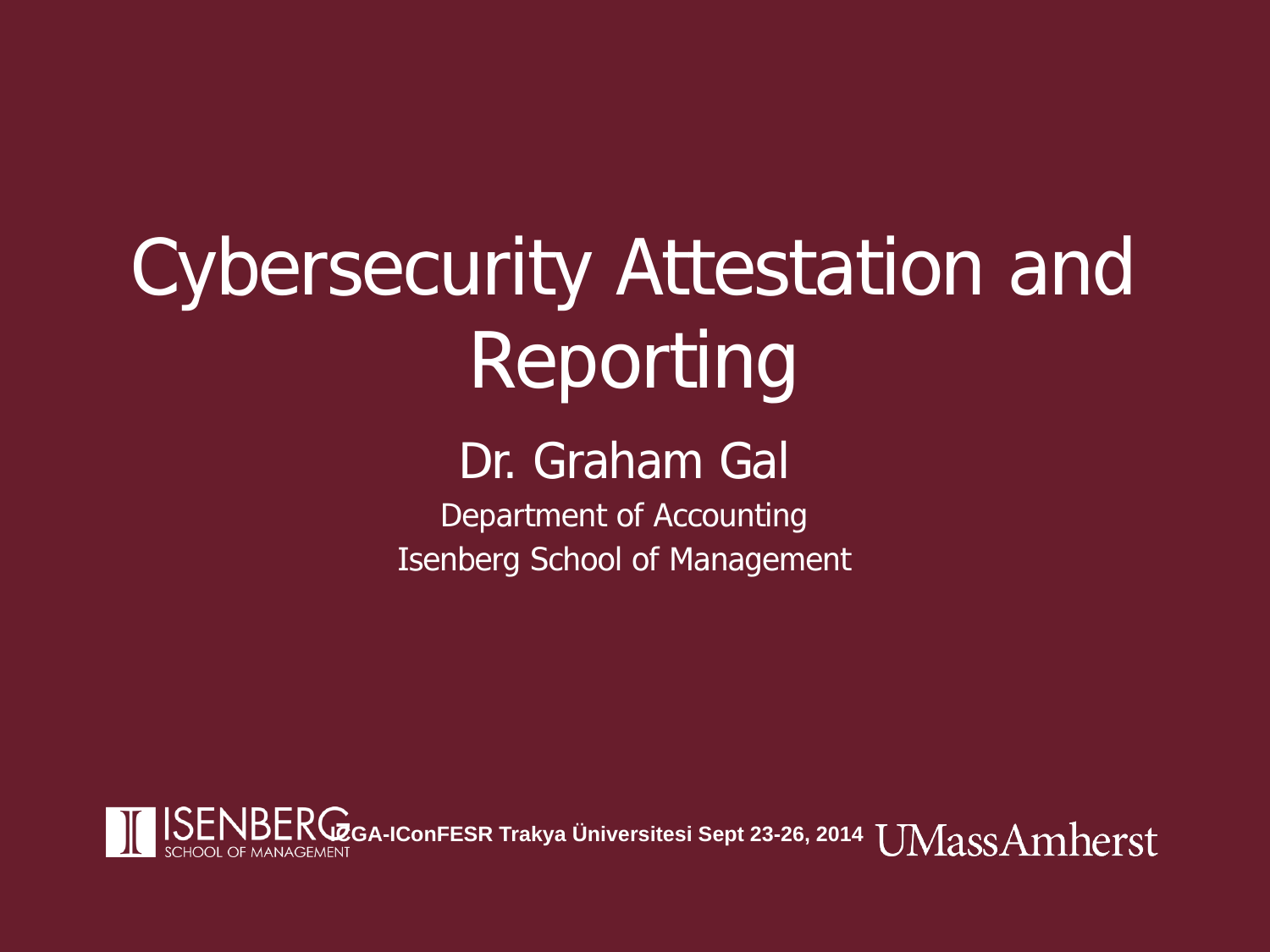

# Cybersecurity Attestation and Reporting
Dr. Graham Gal
Department of Accounting
Isenberg School of Management
ICGA-IConFESR Trakya Üniversitesi Sept 23-26, 2014 September 23-26, 2014